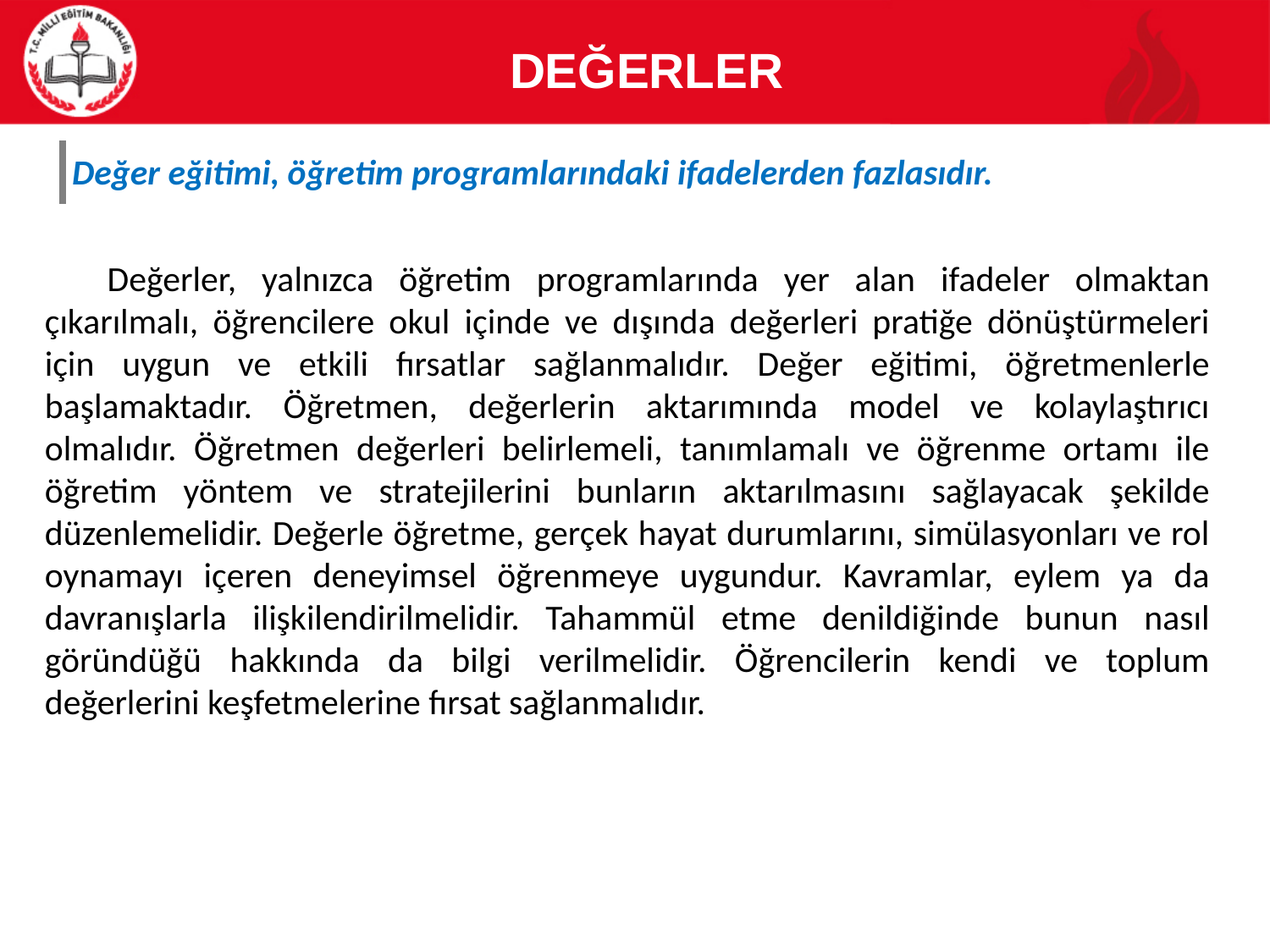

DEĞERLER
| Değer eğitimi, öğretim programlarındaki ifadelerden fazlasıdır. |
| --- |
Değerler, yalnızca öğretim programlarında yer alan ifadeler olmaktan çıkarılmalı, öğrencilere okul içinde ve dışında değerleri pratiğe dönüştürmeleri için uygun ve etkili fırsatlar sağlanmalıdır. Değer eğitimi, öğretmenlerle başlamaktadır. Öğretmen, değerlerin aktarımında model ve kolaylaştırıcı olmalıdır. Öğretmen değerleri belirlemeli, tanımlamalı ve öğrenme ortamı ile öğretim yöntem ve stratejilerini bunların aktarılmasını sağlayacak şekilde düzenlemelidir. Değerle öğretme, gerçek hayat durumlarını, simülasyonları ve rol oynamayı içeren deneyimsel öğrenmeye uygundur. Kavramlar, eylem ya da davranışlarla ilişkilendirilmelidir. Tahammül etme denildiğinde bunun nasıl göründüğü hakkında da bilgi verilmelidir. Öğrencilerin kendi ve toplum değerlerini keşfetmelerine fırsat sağlanmalıdır.